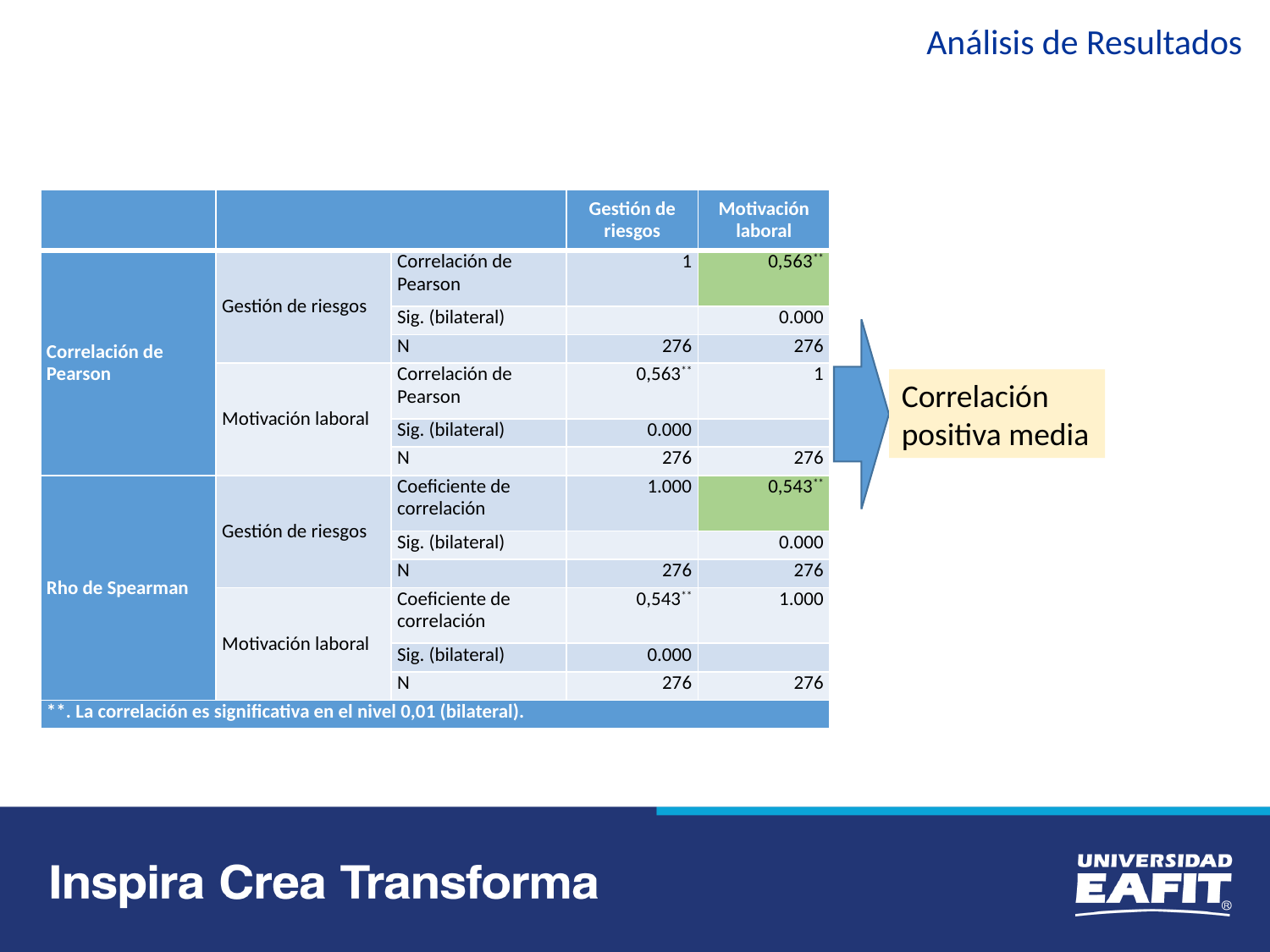

Análisis de Resultados
|  |  |  | Gestión de riesgos | Motivación laboral |
| --- | --- | --- | --- | --- |
| Correlación de Pearson | Gestión de riesgos | Correlación de Pearson | 1 | 0,563\*\* |
|  |  | Sig. (bilateral) |  | 0.000 |
|  |  | N | 276 | 276 |
|  | Motivación laboral | Correlación de Pearson | 0,563\*\* | 1 |
|  |  | Sig. (bilateral) | 0.000 |  |
|  |  | N | 276 | 276 |
| Rho de Spearman | Gestión de riesgos | Coeficiente de correlación | 1.000 | 0,543\*\* |
|  |  | Sig. (bilateral) |  | 0.000 |
|  |  | N | 276 | 276 |
|  | Motivación laboral | Coeficiente de correlación | 0,543\*\* | 1.000 |
|  |  | Sig. (bilateral) | 0.000 |  |
|  |  | N | 276 | 276 |
| \*\*. La correlación es significativa en el nivel 0,01 (bilateral). |  |  |  |  |

Correlación positiva media